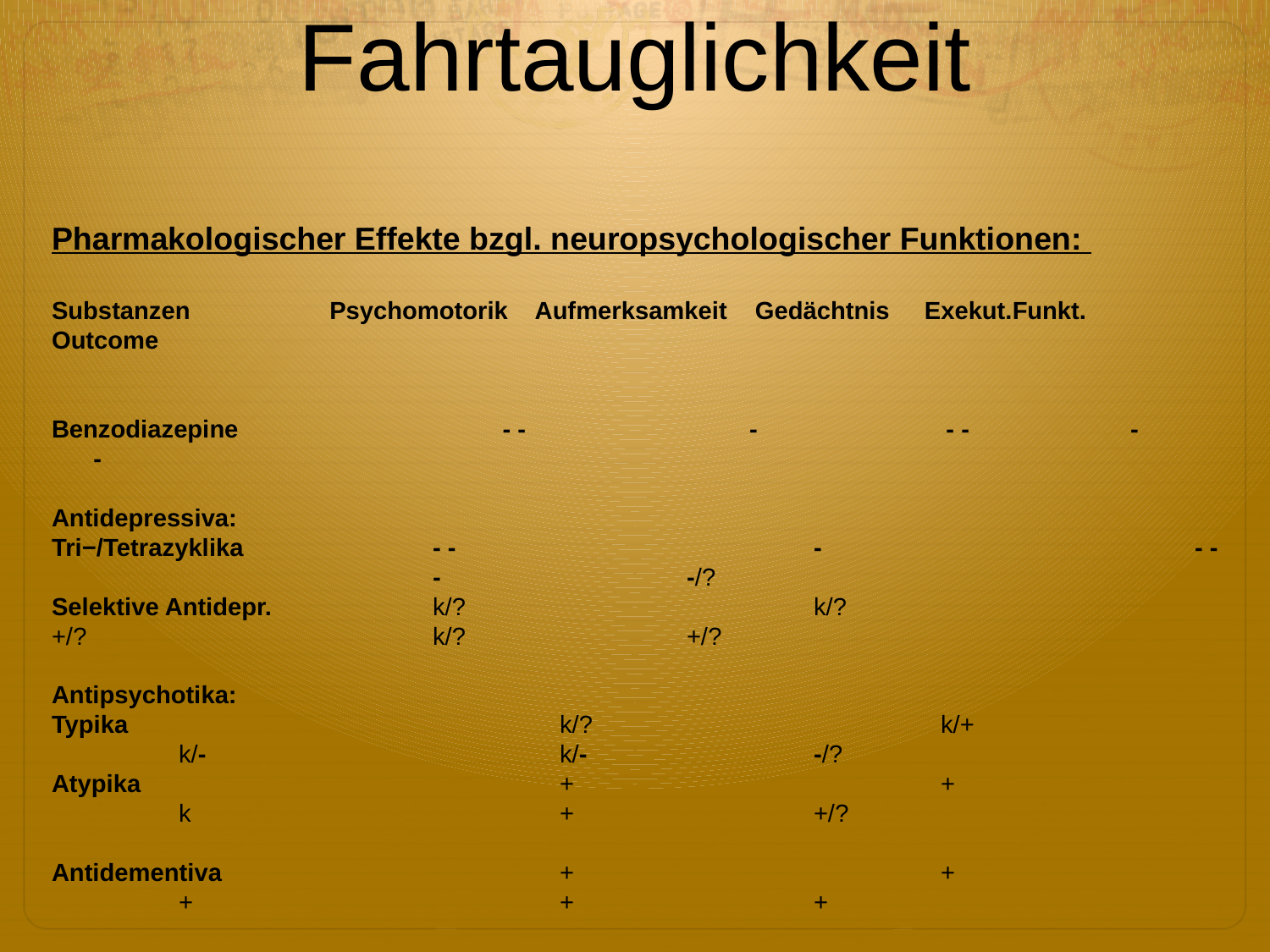

# Fahrtauglichkeit
Pharmakologischer Effekte bzgl. neuropsychologischer Funktionen:

Substanzen                    Psychomotorik    Aufmerksamkeit    Gedächtnis     Exekut.Funkt.     Outcome

Benzodiazepine 		          - -		         -	                   - -         	         -                   -

Antidepressiva:
Tri−/Tetrazyklika		- -			-			- -			-		-/?
Selektive Antidepr. 		k/?			k/?			+/?			k/?		+/?

Antipsychotika:
Typika				k/?			k/+			k/-			k/-		-/?
Atypika				+			+			k			+		+/?

Antidementiva 			+			+			+			+		+

+ = positive Effekte, k = keine negativen Effekte berichtet; -  = Hinweise auf negative Effekte; --  = Hinweis auf deutliche Beeinträchtigungen,
? = geringe bzw. inkonsistente klinische Datenbasis.